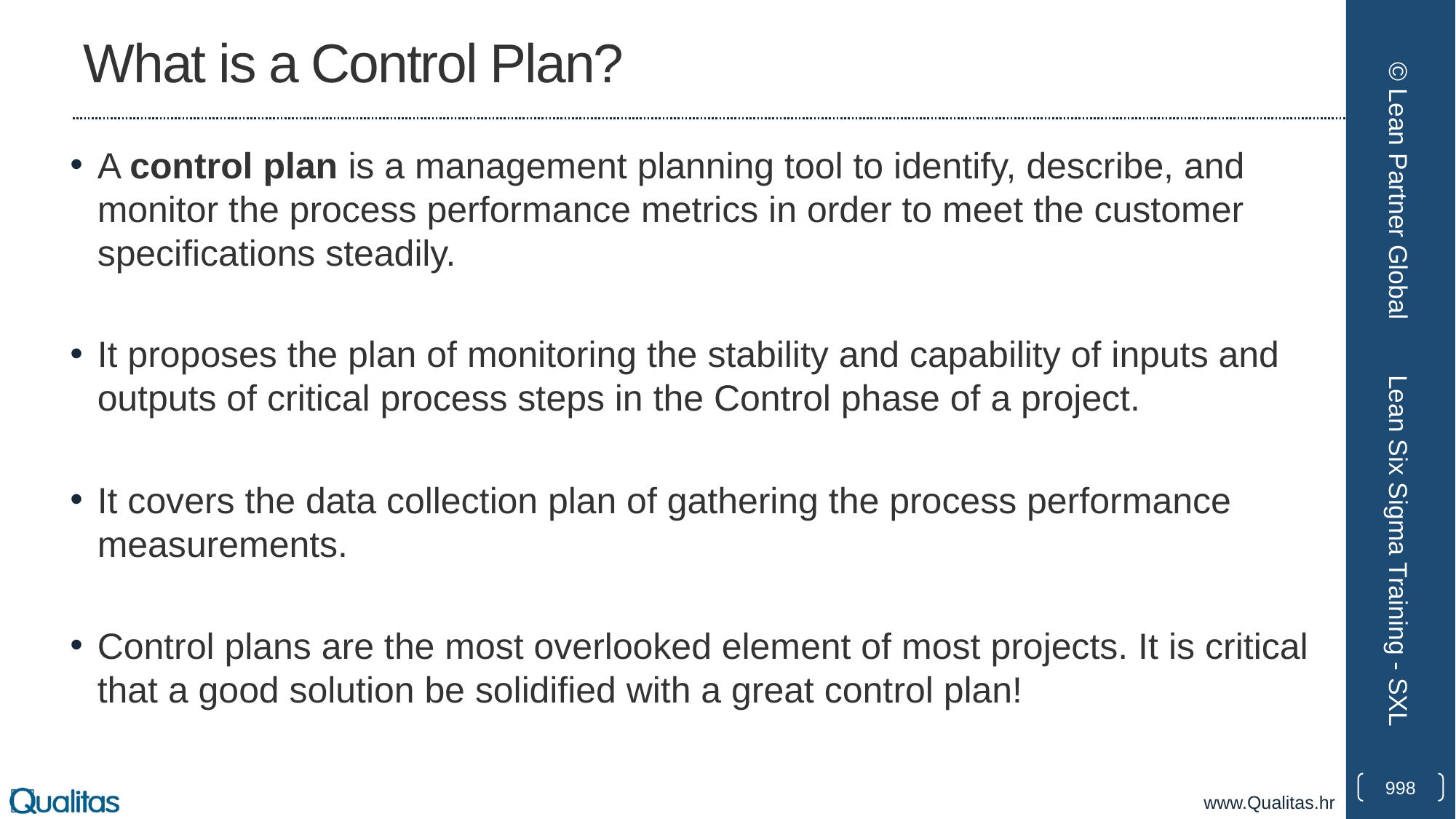

# What is a Control Plan?
A control plan is a management planning tool to identify, describe, and monitor the process performance metrics in order to meet the customer specifications steadily.

It proposes the plan of monitoring the stability and capability of inputs and outputs of critical process steps in the Control phase of a project.

It covers the data collection plan of gathering the process performance measurements.

Control plans are the most overlooked element of most projects. It is critical that a good solution be solidified with a great control plan!
© Lean Partner Global
Lean Six Sigma Training - SXL
998